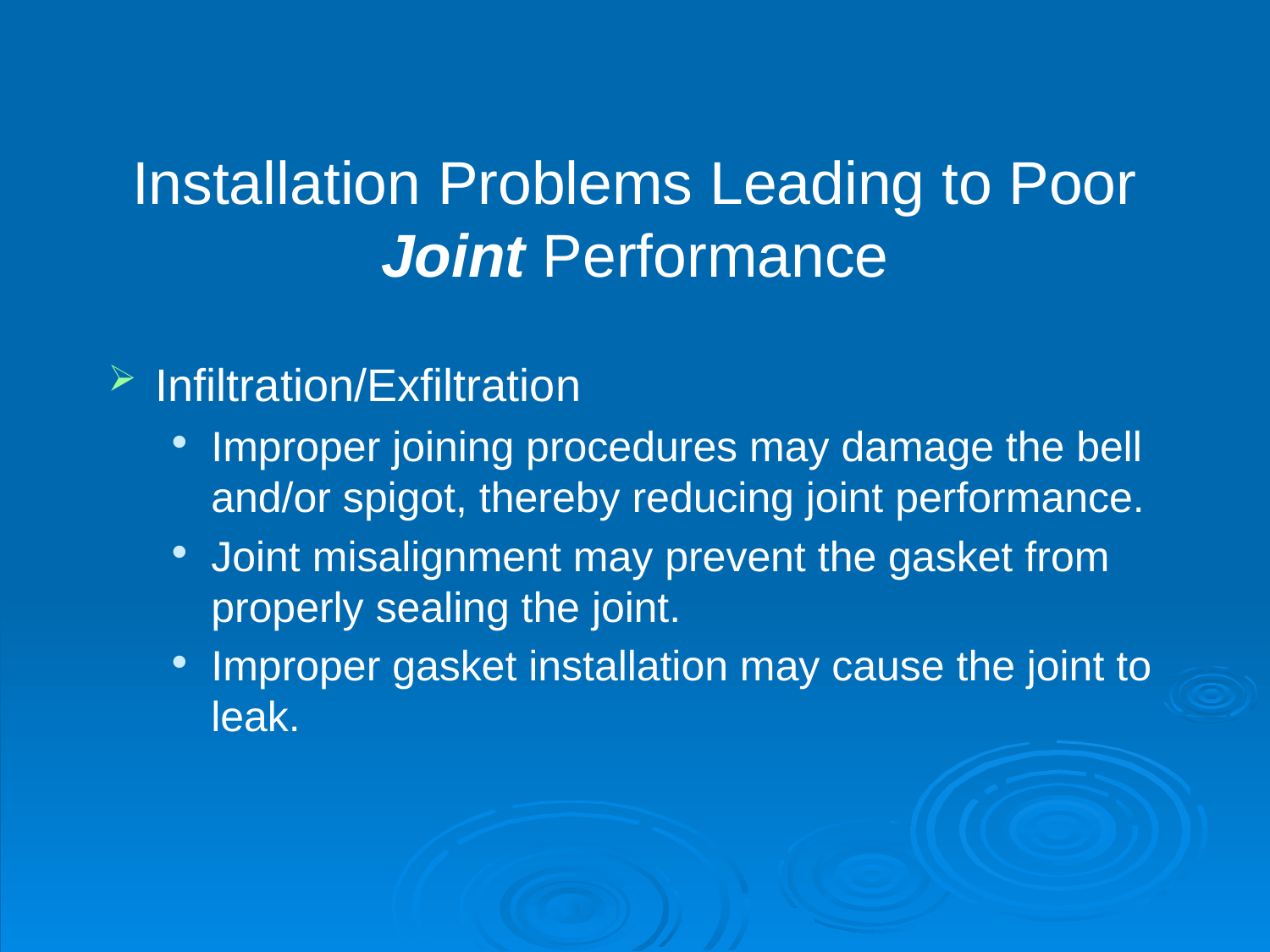

# Installation Problems Leading to Poor Joint Performance
Infiltration/Exfiltration
Improper joining procedures may damage the bell and/or spigot, thereby reducing joint performance.
Joint misalignment may prevent the gasket from properly sealing the joint.
Improper gasket installation may cause the joint to leak.